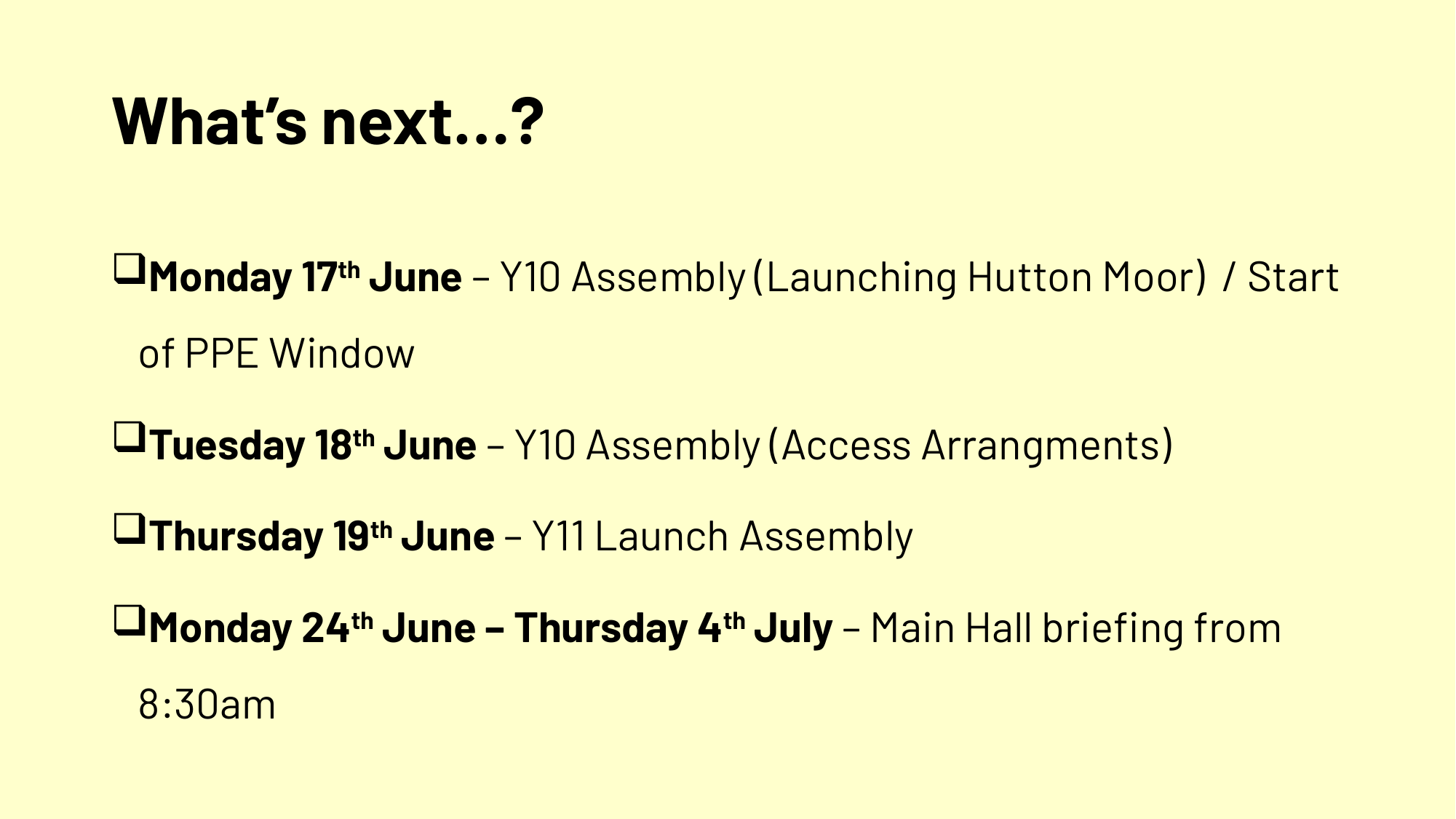

# What’s next…?
Monday 17th June – Y10 Assembly (Launching Hutton Moor)  / Start of PPE Window
Tuesday 18th June – Y10 Assembly (Access Arrangments)
Thursday 19th June – Y11 Launch Assembly
Monday 24th June – Thursday 4th July – Main Hall briefing from 8:30am